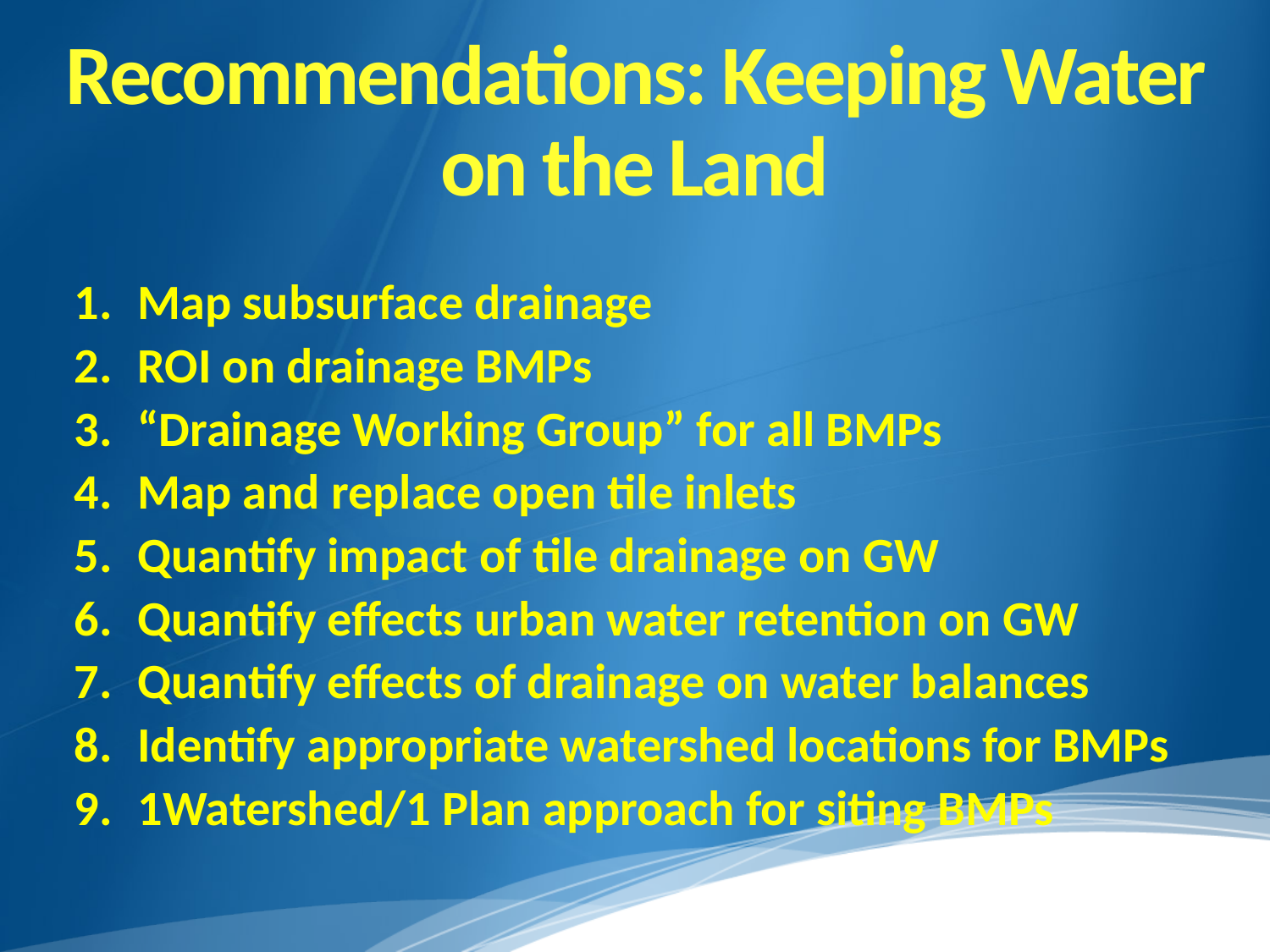

# Recommendations: Keeping Water on the Land

Map subsurface drainage
ROI on drainage BMPs
“Drainage Working Group” for all BMPs
Map and replace open tile inlets
Quantify impact of tile drainage on GW
Quantify effects urban water retention on GW
Quantify effects of drainage on water balances
Identify appropriate watershed locations for BMPs
1Watershed/1 Plan approach for siting BMPs